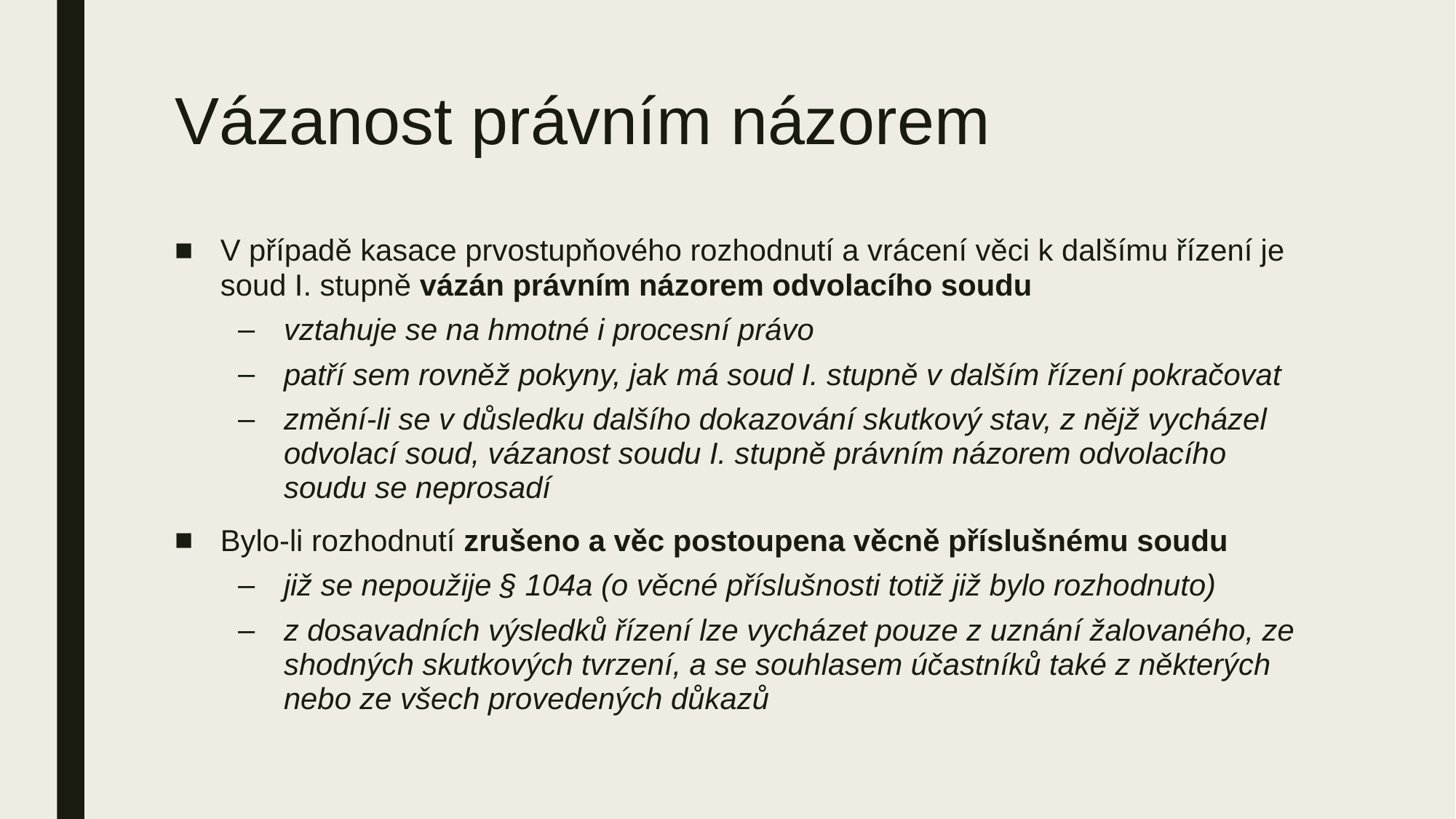

# Vázanost právním názorem
V případě kasace prvostupňového rozhodnutí a vrácení věci k dalšímu řízení je soud I. stupně vázán právním názorem odvolacího soudu
vztahuje se na hmotné i procesní právo
patří sem rovněž pokyny, jak má soud I. stupně v dalším řízení pokračovat
změní-li se v důsledku dalšího dokazování skutkový stav, z nějž vycházel odvolací soud, vázanost soudu I. stupně právním názorem odvolacího soudu se neprosadí
Bylo-li rozhodnutí zrušeno a věc postoupena věcně příslušnému soudu
již se nepoužije § 104a (o věcné příslušnosti totiž již bylo rozhodnuto)
z dosavadních výsledků řízení lze vycházet pouze z uznání žalovaného, ze shodných skutkových tvrzení, a se souhlasem účastníků také z některých nebo ze všech provedených důkazů